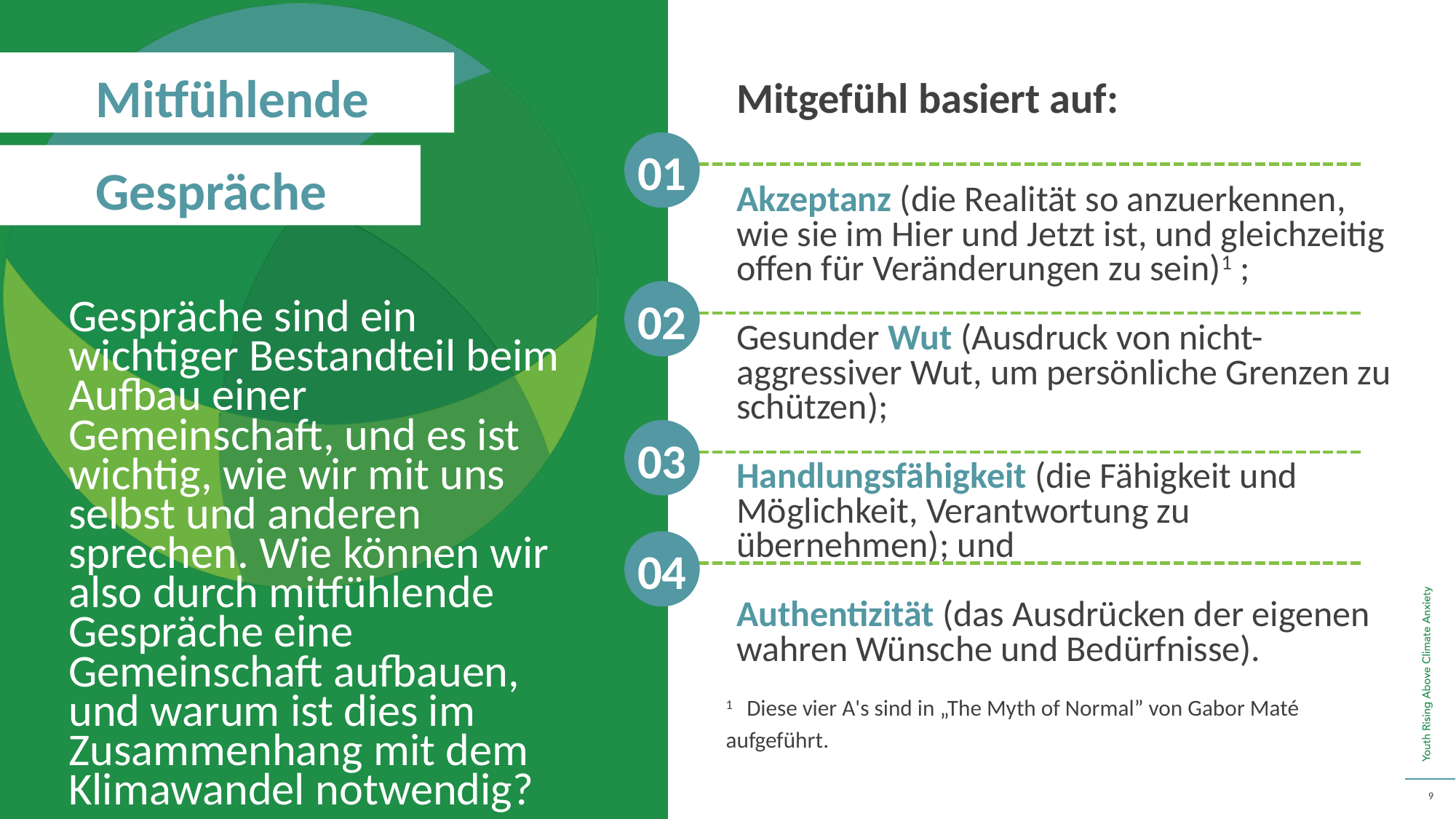

Mitfühlende
Mitgefühl basiert auf:

Akzeptanz (die Realität so anzuerkennen, wie sie im Hier und Jetzt ist, und gleichzeitig offen für Veränderungen zu sein)1 ;

Gesunder Wut (Ausdruck von nicht-aggressiver Wut, um persönliche Grenzen zu schützen);

Handlungsfähigkeit (die Fähigkeit und Möglichkeit, Verantwortung zu übernehmen); und

Authentizität (das Ausdrücken der eigenen wahren Wünsche und Bedürfnisse).

01
Gespräche

02
Gespräche sind ein wichtiger Bestandteil beim Aufbau einer Gemeinschaft, und es ist wichtig, wie wir mit uns selbst und anderen sprechen. Wie können wir also durch mitfühlende Gespräche eine Gemeinschaft aufbauen, und warum ist dies im Zusammenhang mit dem Klimawandel notwendig?

03

04
1 	Diese vier A's sind in „The Myth of Normal” von Gabor Maté aufgeführt.